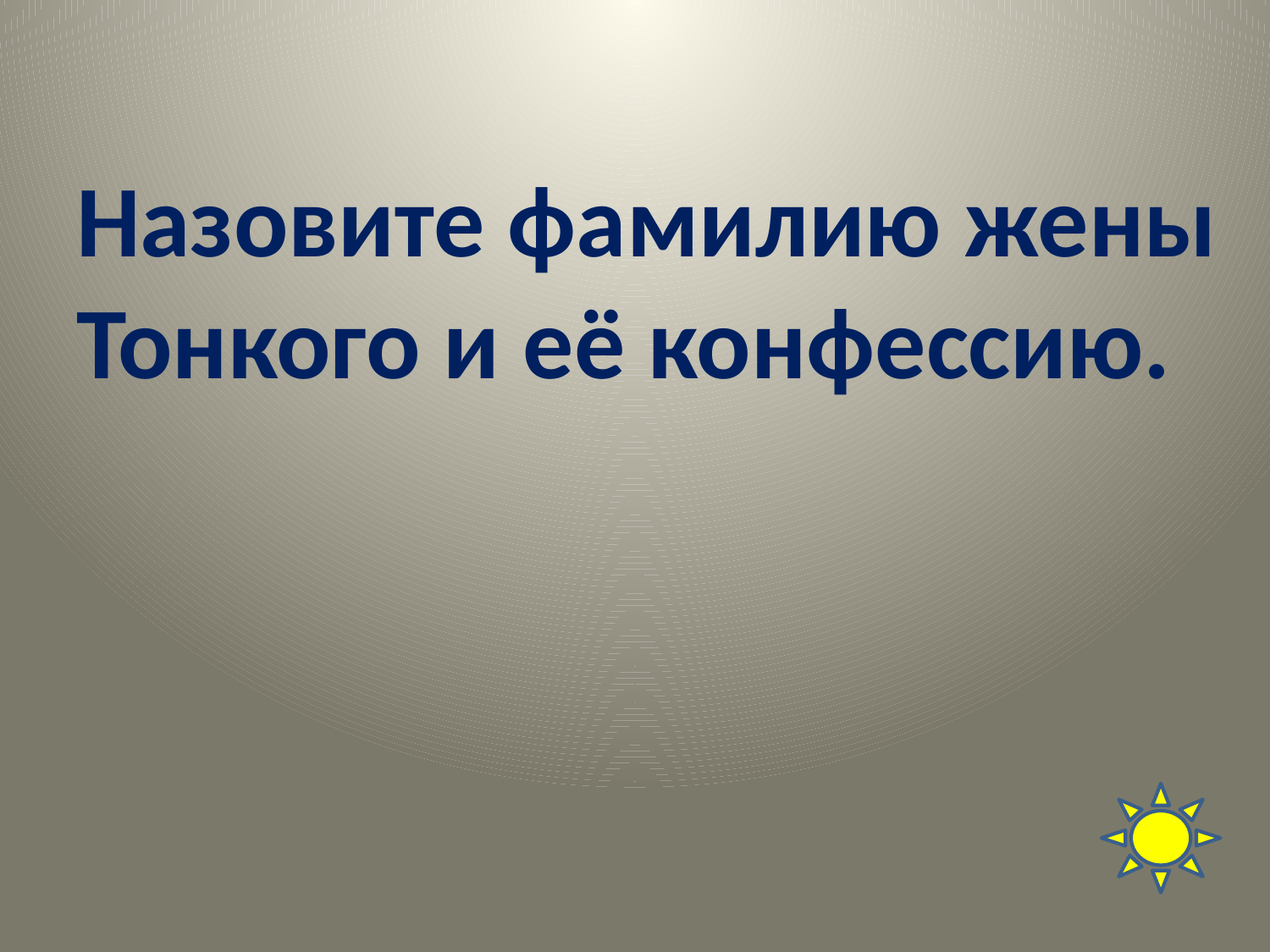

# Назовите фамилию жены Тонкого и её конфессию.